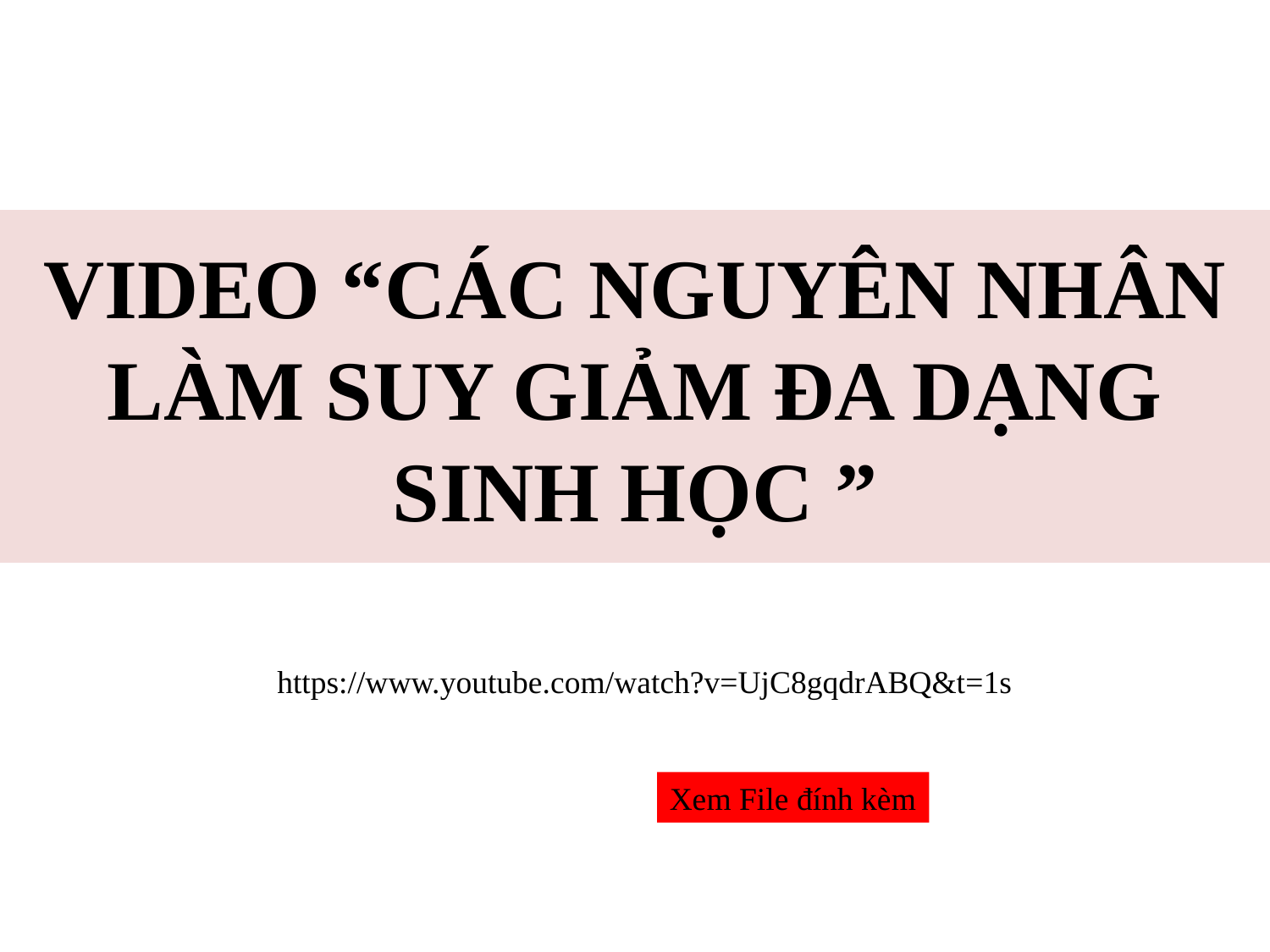

VIDEO “CÁC NGUYÊN NHÂN LÀM SUY GIẢM ĐA DẠNG SINH HỌC ”
https://www.youtube.com/watch?v=UjC8gqdrABQ&t=1s
Xem File đính kèm